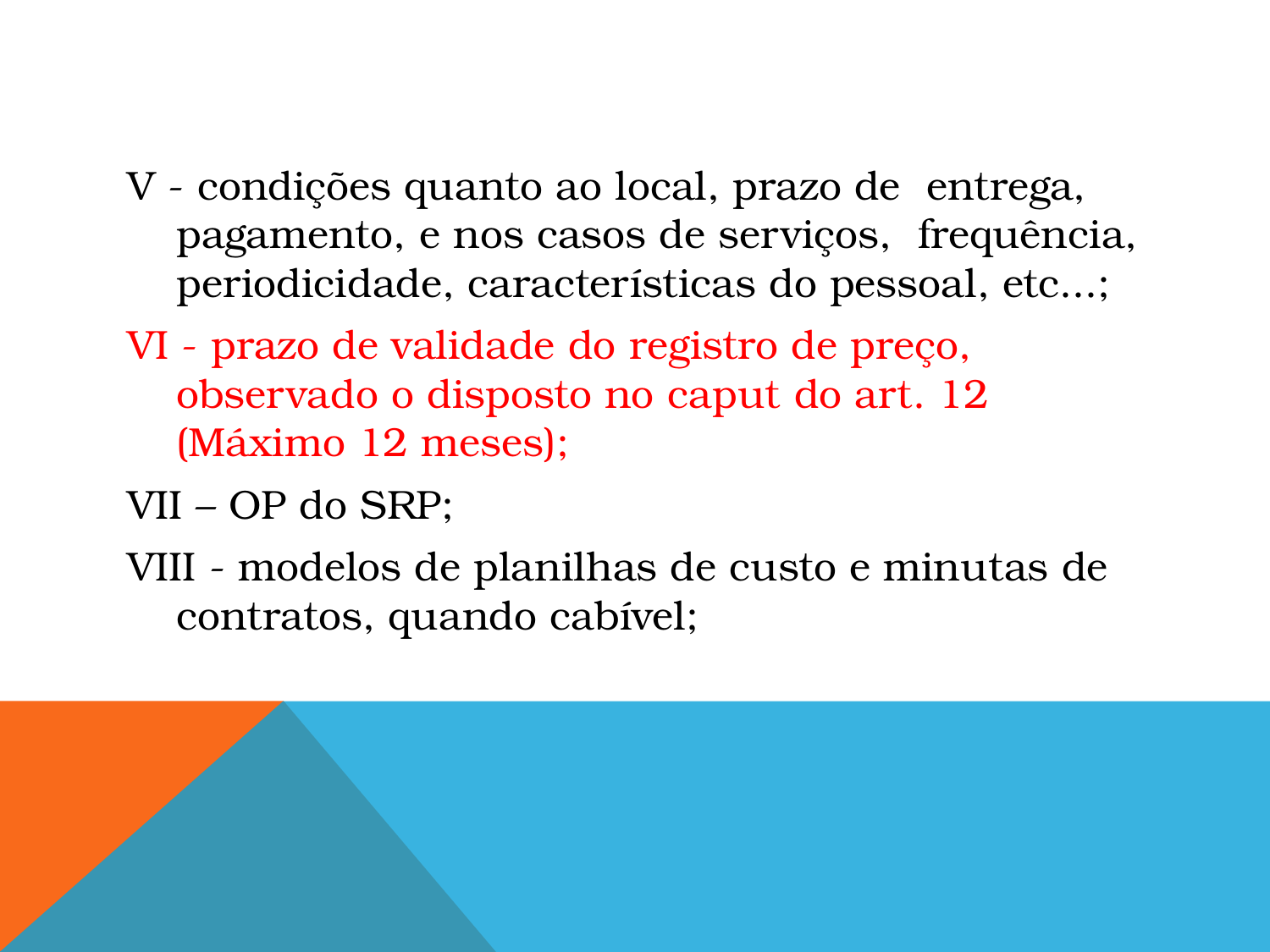

#
V - condições quanto ao local, prazo de  entrega, pagamento, e nos casos de serviços,  frequência, periodicidade, características do pessoal, etc...;
VI - prazo de validade do registro de preço, observado o disposto no caput do art. 12 (Máximo 12 meses);
VII – OP do SRP;
VIII - modelos de planilhas de custo e minutas de contratos, quando cabível;